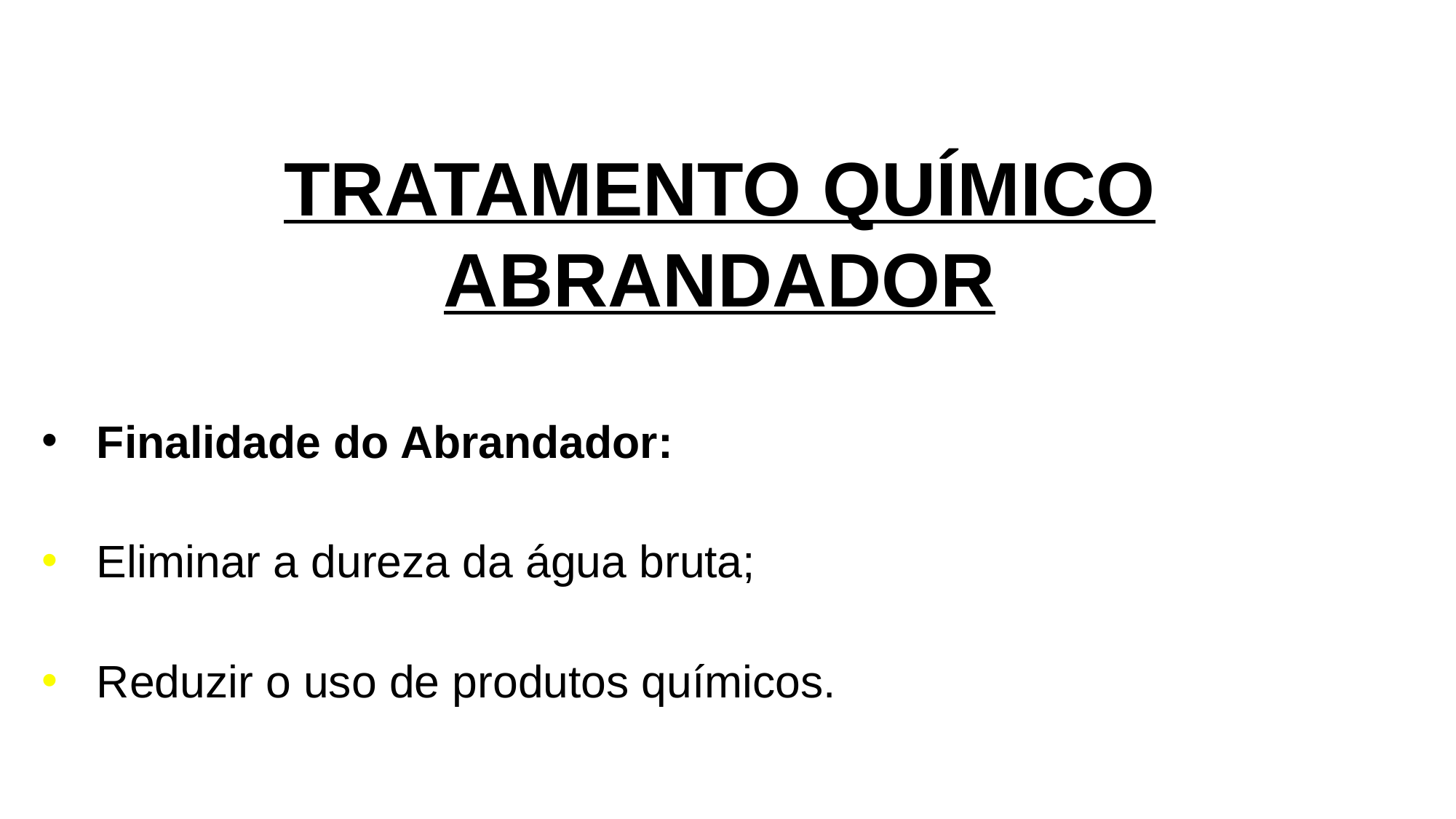

TRATAMENTO QUÍMICO ABRANDADOR

Finalidade do Abrandador:

Eliminar a dureza da água bruta;

Reduzir o uso de produtos químicos.